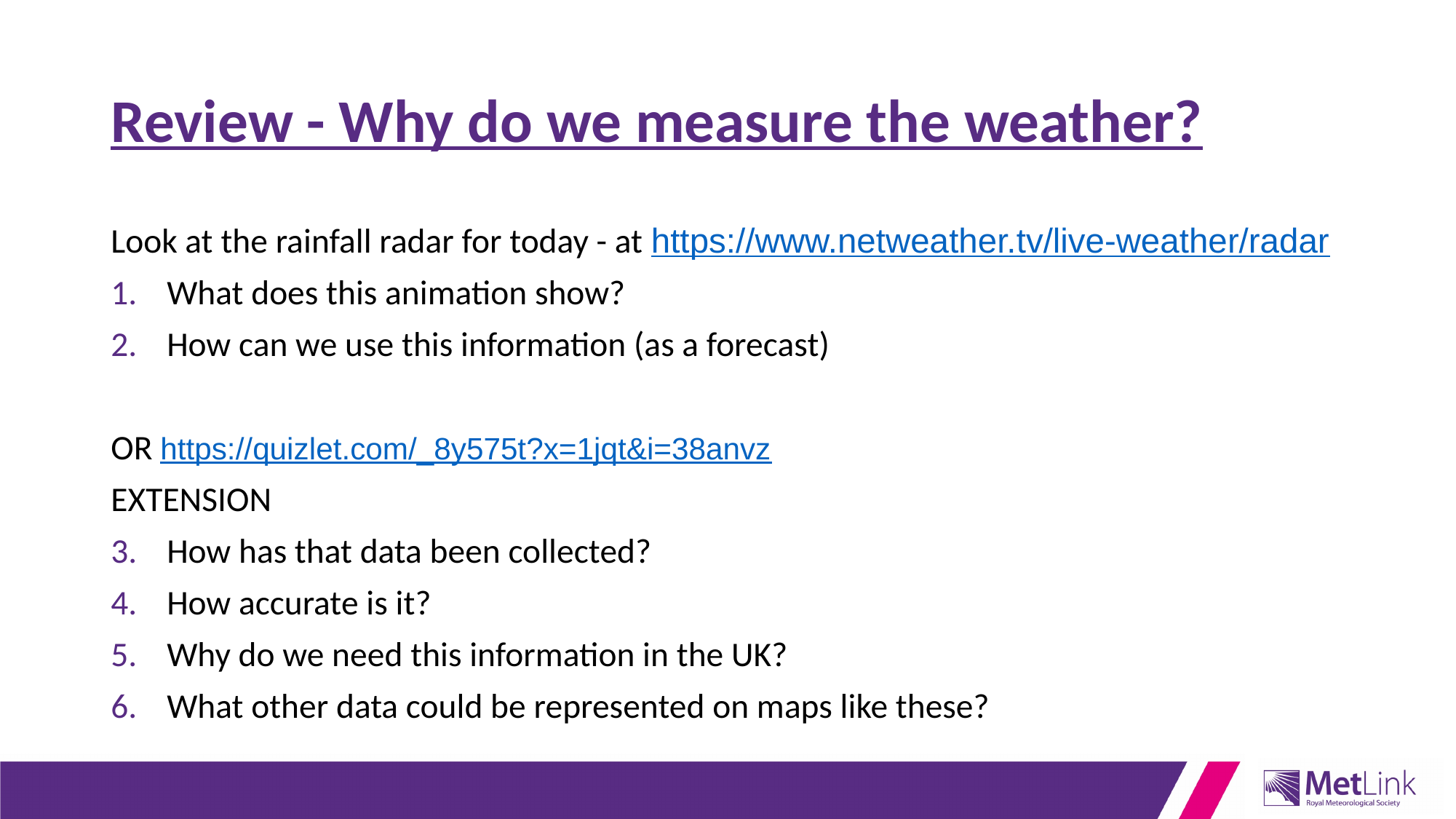

# Review - Why do we measure the weather?
Look at the rainfall radar for today - at https://www.netweather.tv/live-weather/radar
What does this animation show?
How can we use this information (as a forecast)

OR https://quizlet.com/_8y575t?x=1jqt&i=38anvz
EXTENSION
How has that data been collected?
How accurate is it?
Why do we need this information in the UK?
What other data could be represented on maps like these?